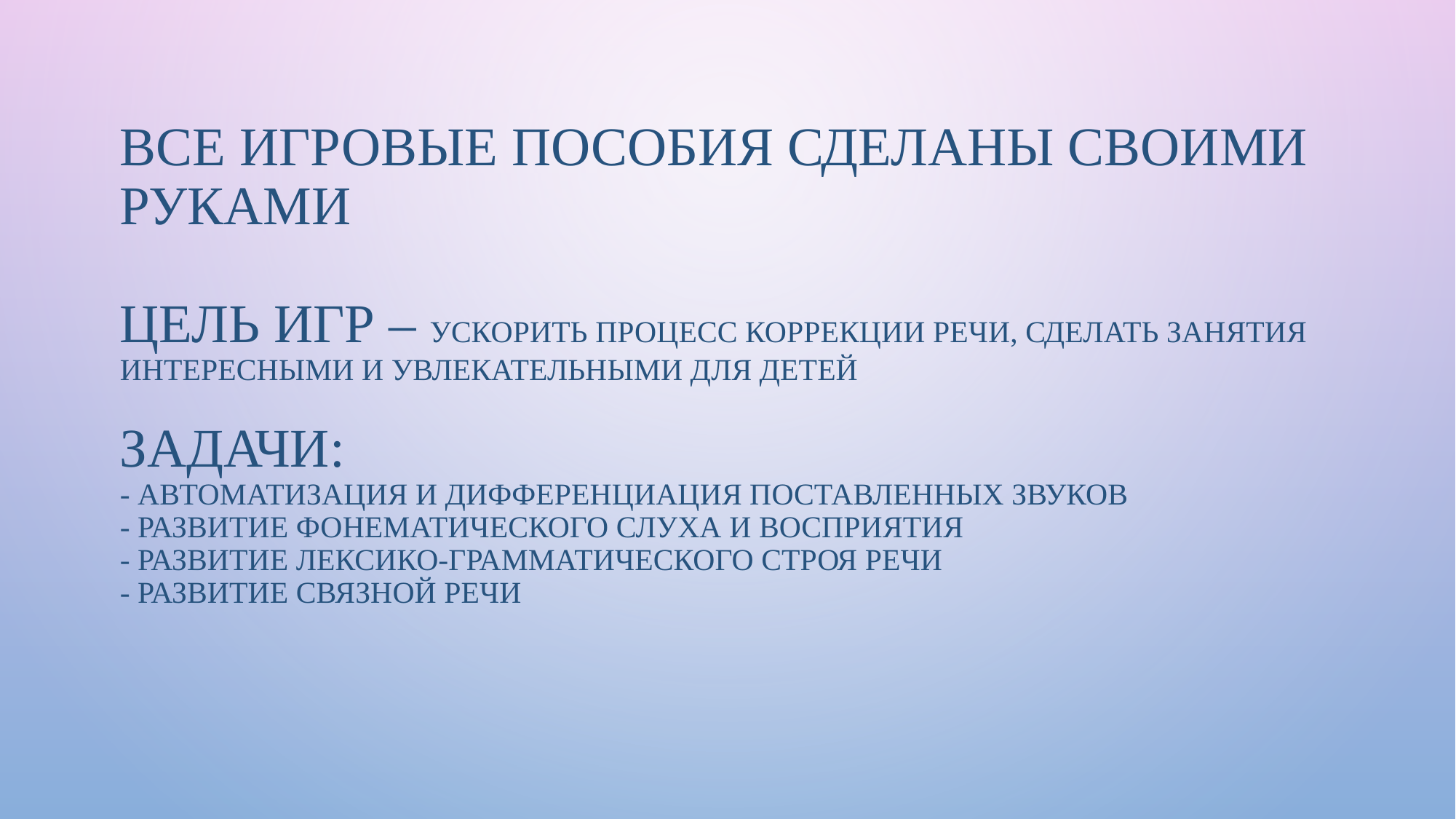

# Все игровые пособия сделаны своими руками Цель игр – ускорить процесс коррекции речи, сделать занятия интересными и увлекательными для детей Задачи: - автоматизация и дифференциация поставленных звуков - развитие фонематического слуха и восприятия - развитие лексико-грамматического строя речи - развитие связной речи